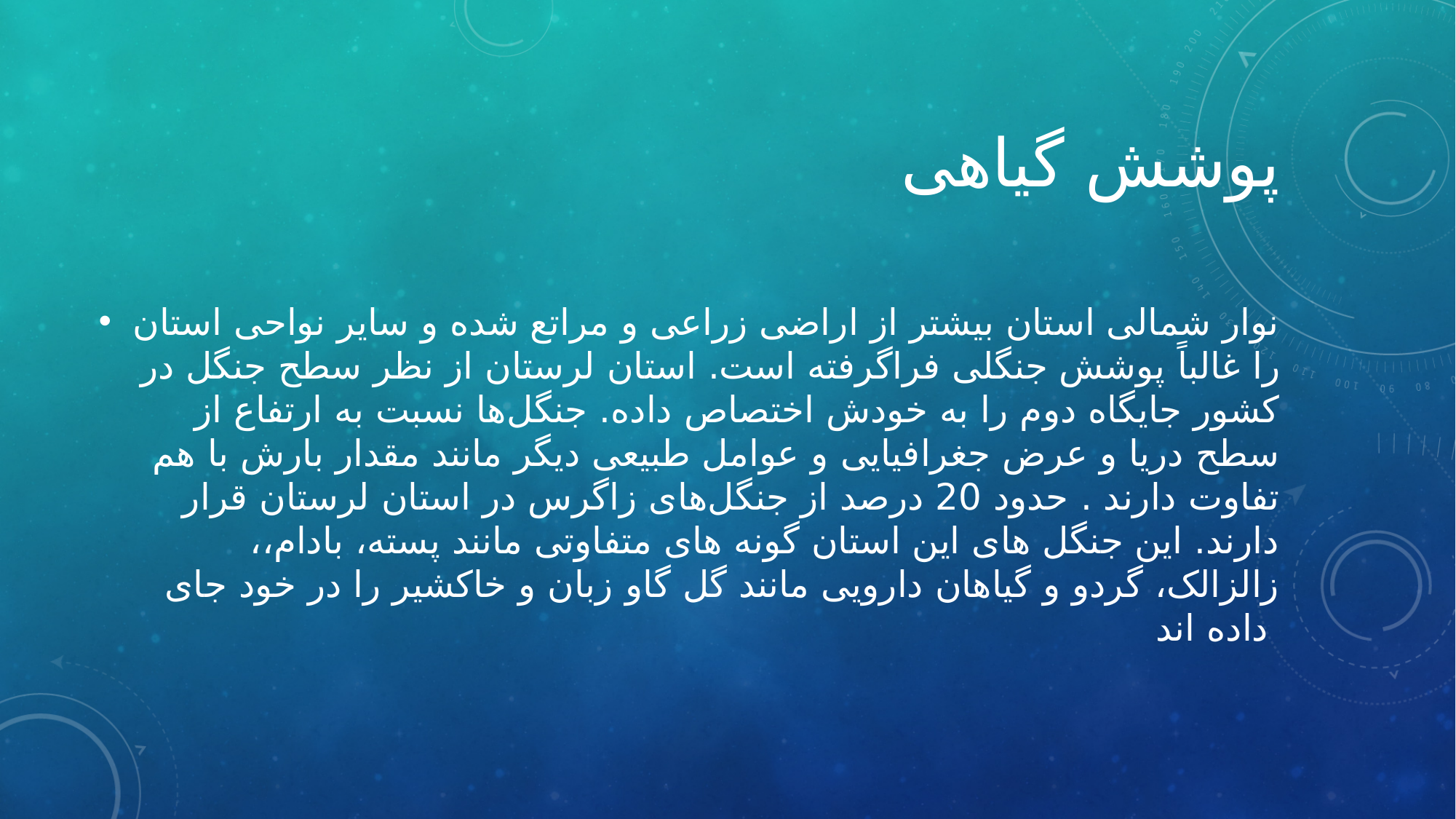

# پوشش گیاهی
نوار شمالی استان بیشتر از اراضی زراعی و مراتع شده و سایر نواحی استان را غالباً پوشش جنگلی فراگرفته است. استان لرستان از نظر سطح جنگل در کشور جایگاه دوم را به خودش اختصاص داده. جنگل‌ها نسبت به ارتفاع از سطح دریا و عرض جغرافیایی و عوامل طبیعی دیگر مانند مقدار بارش با هم تفاوت دارند . حدود 20 درصد از جنگل‌های زاگرس در استان لرستان قرار دارند. این جنگل های این استان گونه های متفاوتی مانند پسته، بادام،، زالزالک، گردو و گیاهان دارویی مانند گل گاو زبان و خاکشیر را در خود جای داده اند